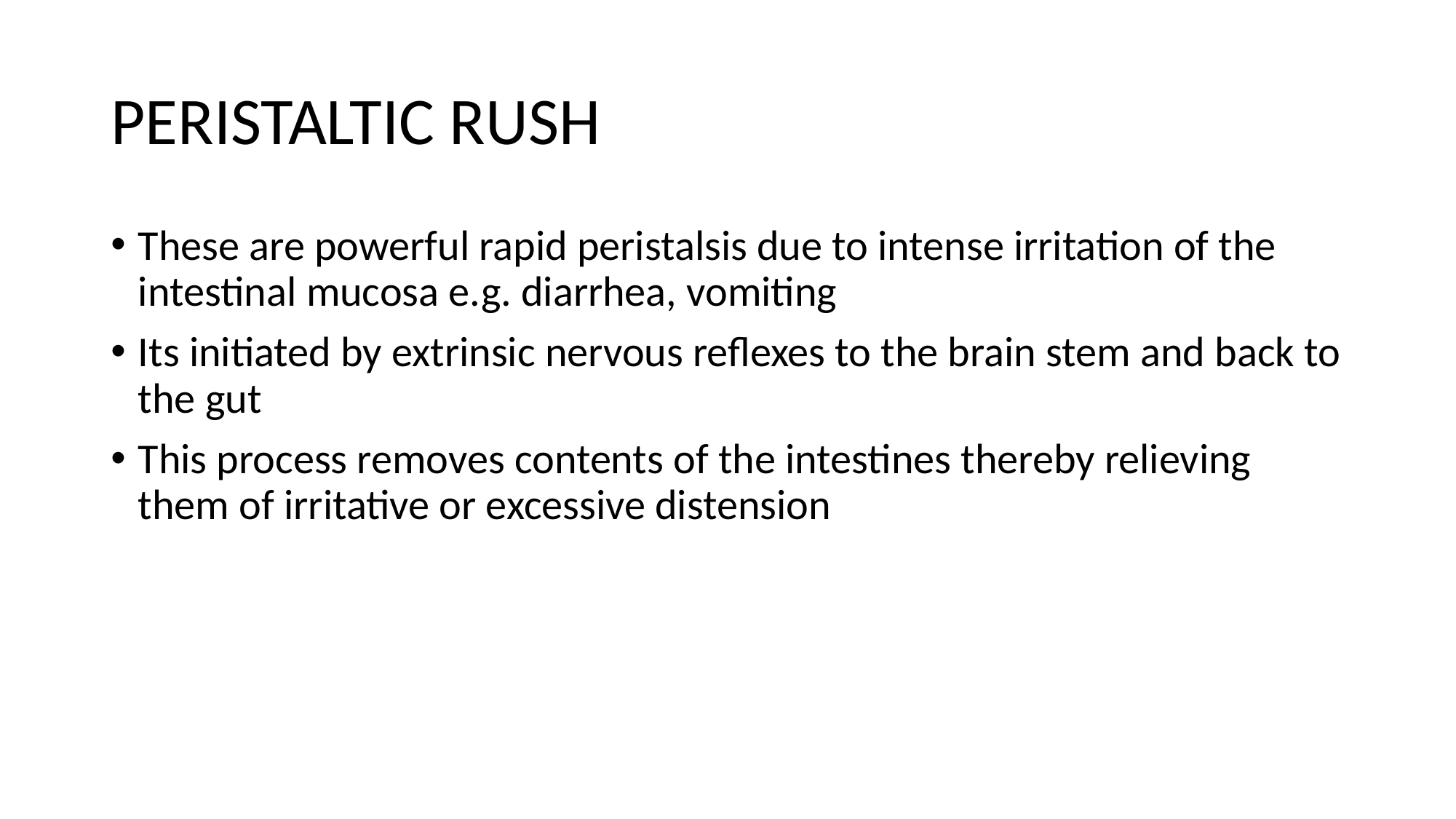

# PERISTALTIC RUSH
These are powerful rapid peristalsis due to intense irritation of the intestinal mucosa e.g. diarrhea, vomiting
Its initiated by extrinsic nervous reflexes to the brain stem and back to the gut
This process removes contents of the intestines thereby relieving them of irritative or excessive distension